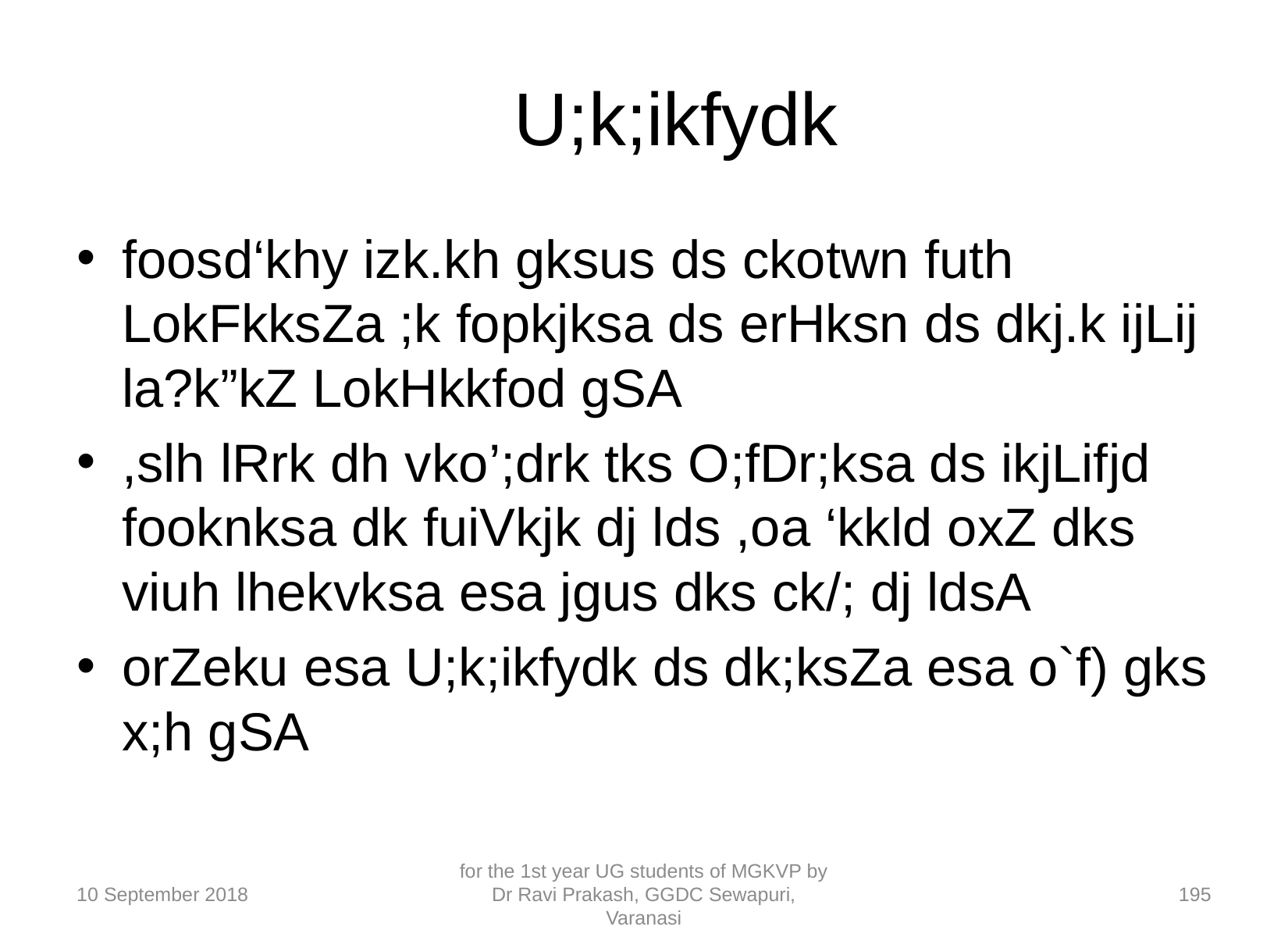

# U;k;ikfydk
foosd‘khy izk.kh gksus ds ckotwn futh LokFkksZa ;k fopkjksa ds erHksn ds dkj.k ijLij la?k”kZ LokHkkfod gSA
,slh lRrk dh vko’;drk tks O;fDr;ksa ds ikjLifjd fooknksa dk fuiVkjk dj lds ,oa ‘kkld oxZ dks viuh lhekvksa esa jgus dks ck/; dj ldsA
orZeku esa U;k;ikfydk ds dk;ksZa esa o`f) gks x;h gSA
10 September 2018
for the 1st year UG students of MGKVP by Dr Ravi Prakash, GGDC Sewapuri, Varanasi
195